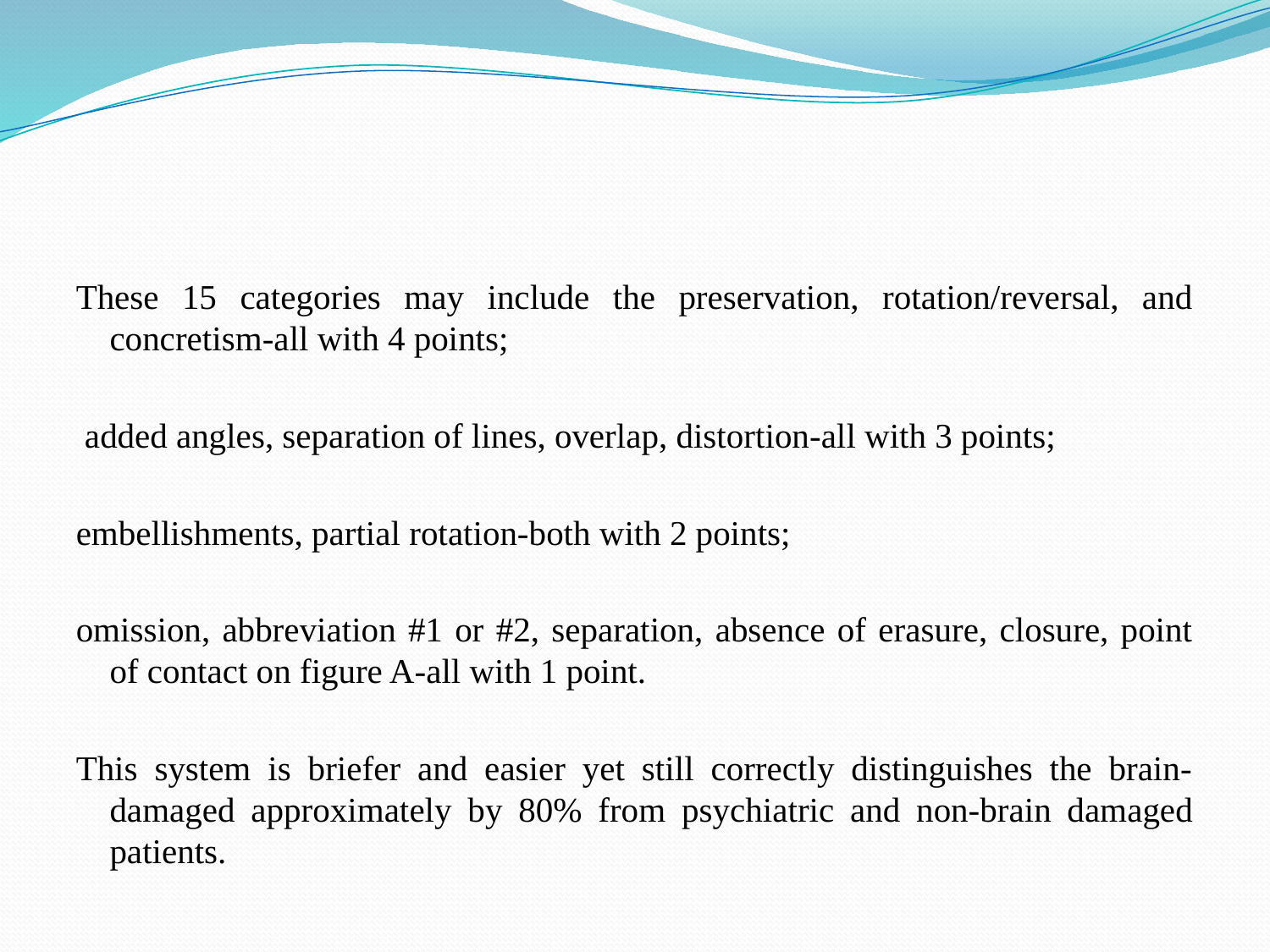

#
These 15 categories may include the preservation, rotation/reversal, and concretism-all with 4 points;

 added angles, separation of lines, overlap, distortion-all with 3 points;

embellishments, partial rotation-both with 2 points;

omission, abbreviation #1 or #2, separation, absence of erasure, closure, point of contact on figure A-all with 1 point.

This system is briefer and easier yet still correctly distinguishes the brain-damaged approximately by 80% from psychiatric and non-brain damaged patients.